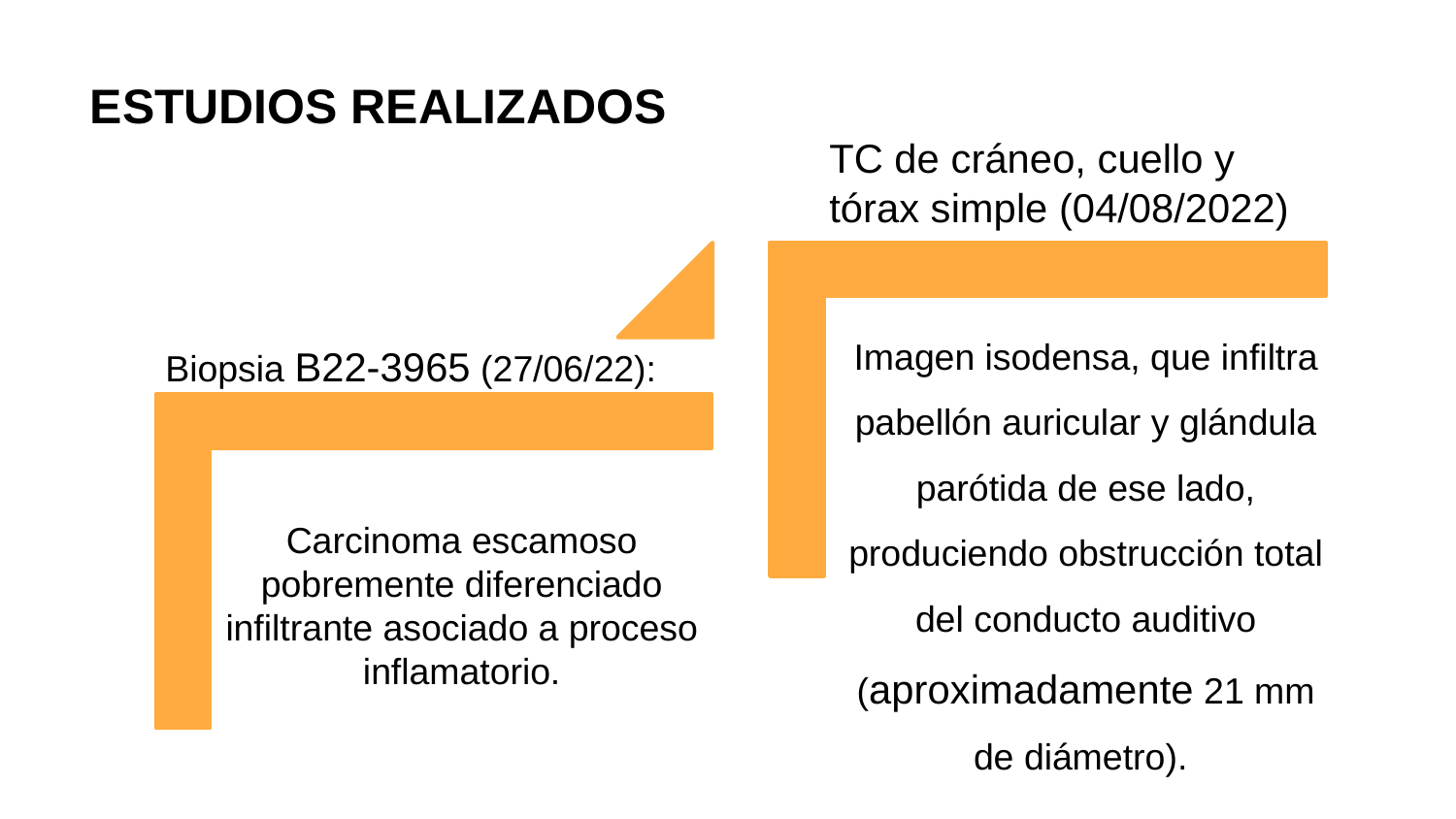

# ESTUDIOS REALIZADOS
TC de cráneo, cuello y
tórax simple (04/08/2022)

Carcinoma escamoso pobremente diferenciado infiltrante asociado a proceso inflamatorio.

Imagen isodensa, que infiltra pabellón auricular y glándula parótida de ese lado, produciendo obstrucción total del conducto auditivo (aproximadamente 21 mm de diámetro).
Biopsia B22-3965 (27/06/22):